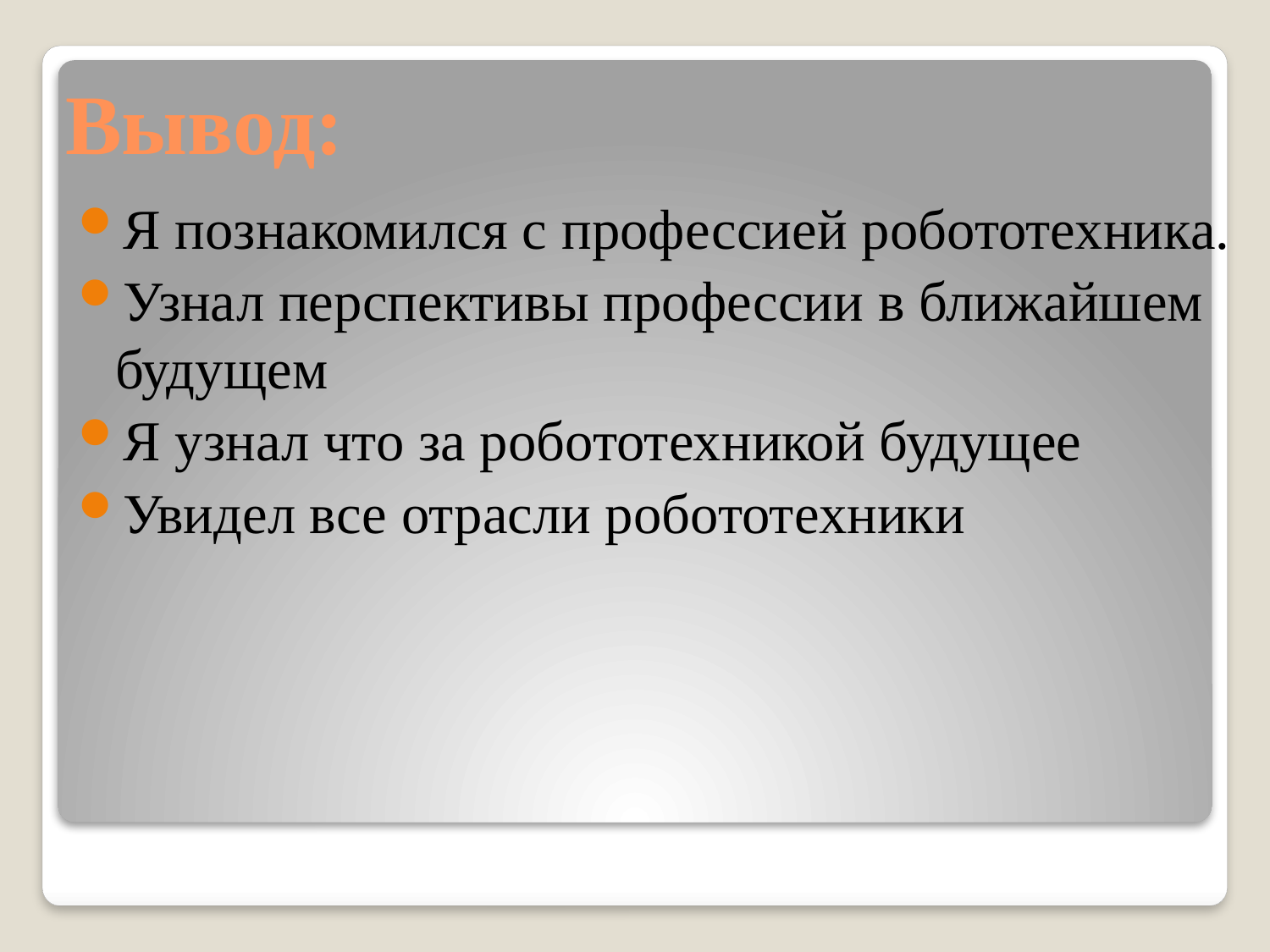

# Вывод:
Я познакомился с профессией робототехника.
Узнал перспективы профессии в ближайшем будущем
Я узнал что за робототехникой будущее
Увидел все отрасли робототехники